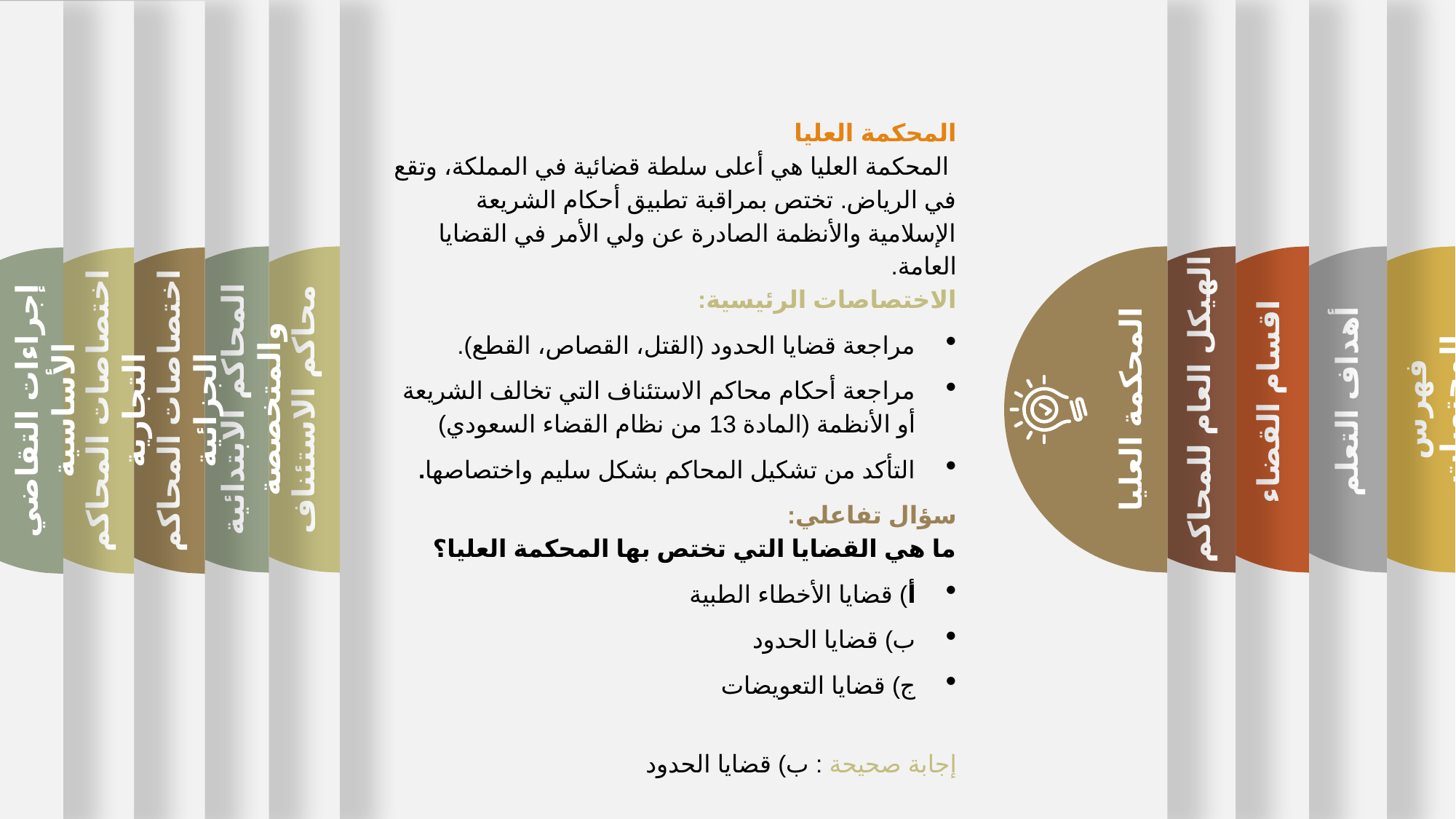

فهرس المحتويات

المحاكم الابتدائية والمتخصصة

محاكم الاستئناف

المحكمة العليا

اقسام القضاء

الهيكل العام للمحاكم

أهداف التعلم

إجراءات التقاضي الأساسية

اختصاصات المحاكم التجارية

اختصاصات المحاكم الجزائية
المحكمة العليا
 المحكمة العليا هي أعلى سلطة قضائية في المملكة، وتقع في الرياض. تختص بمراقبة تطبيق أحكام الشريعة الإسلامية والأنظمة الصادرة عن ولي الأمر في القضايا العامة.
الاختصاصات الرئيسية:
مراجعة قضايا الحدود (القتل، القصاص، القطع).
مراجعة أحكام محاكم الاستئناف التي تخالف الشريعة أو الأنظمة (المادة 13 من نظام القضاء السعودي)
التأكد من تشكيل المحاكم بشكل سليم واختصاصها.
سؤال تفاعلي:
ما هي القضايا التي تختص بها المحكمة العليا؟
أ) قضايا الأخطاء الطبية
ب) قضايا الحدود
ج) قضايا التعويضات
إجابة صحيحة : ب) قضايا الحدود